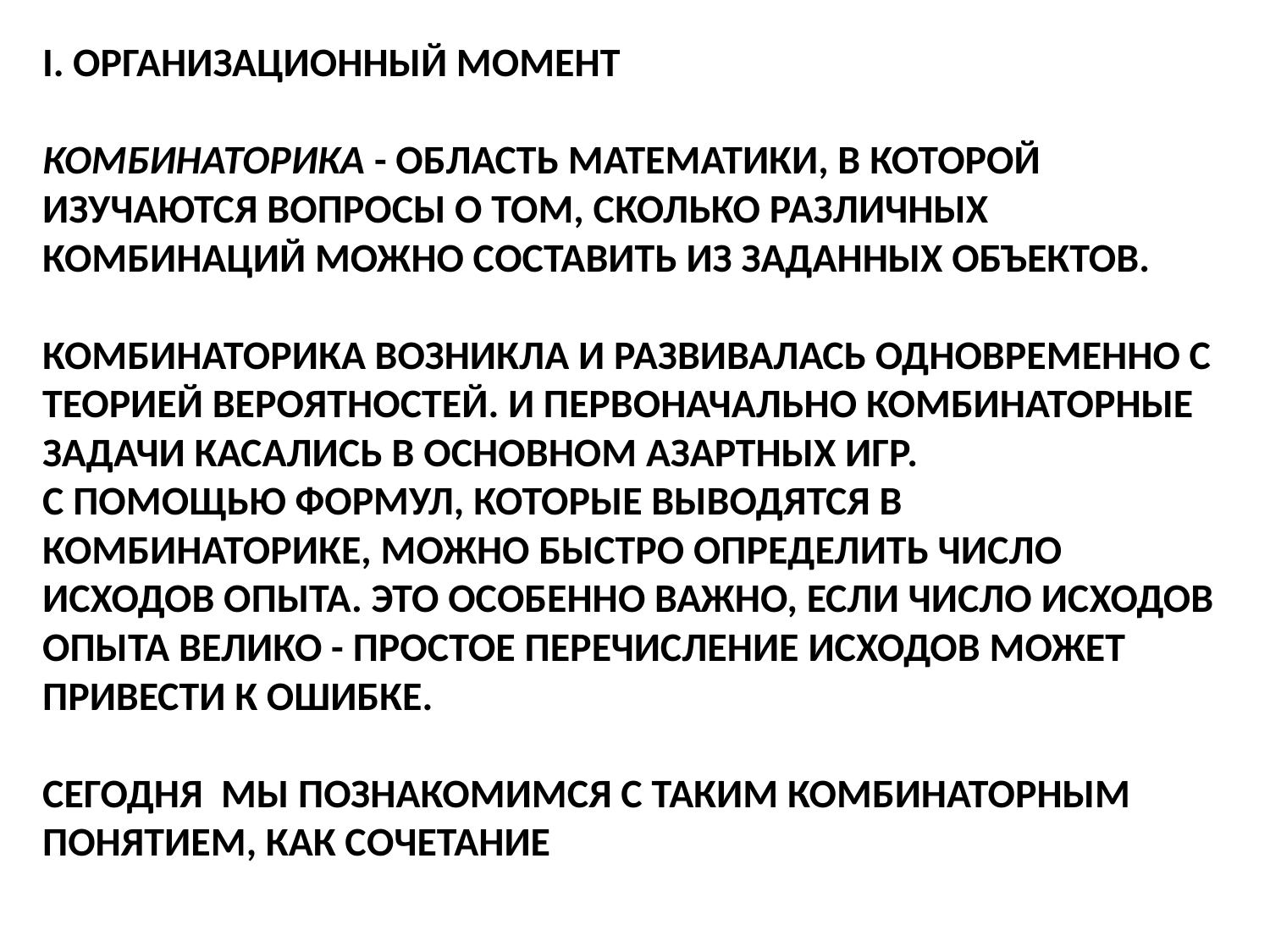

# I. Организационный момент Комбинаторика - область математики, в которой изучаются вопросы о том, сколько различных комбинаций можно составить из заданных объектов. Комбинаторика возникла и развивалась одновременно с теорией вероятностей. И первоначально комбинаторные задачи касались в основном азартных игр. С помощью формул, которые выводятся в комбинаторике, можно быстро определить число исходов опыта. Это особенно важно, если число исходов опыта велико - простое перечисление исходов может привести к ошибке. Сегодня  мы познакомимся с таким комбинаторным понятием, как сочетание